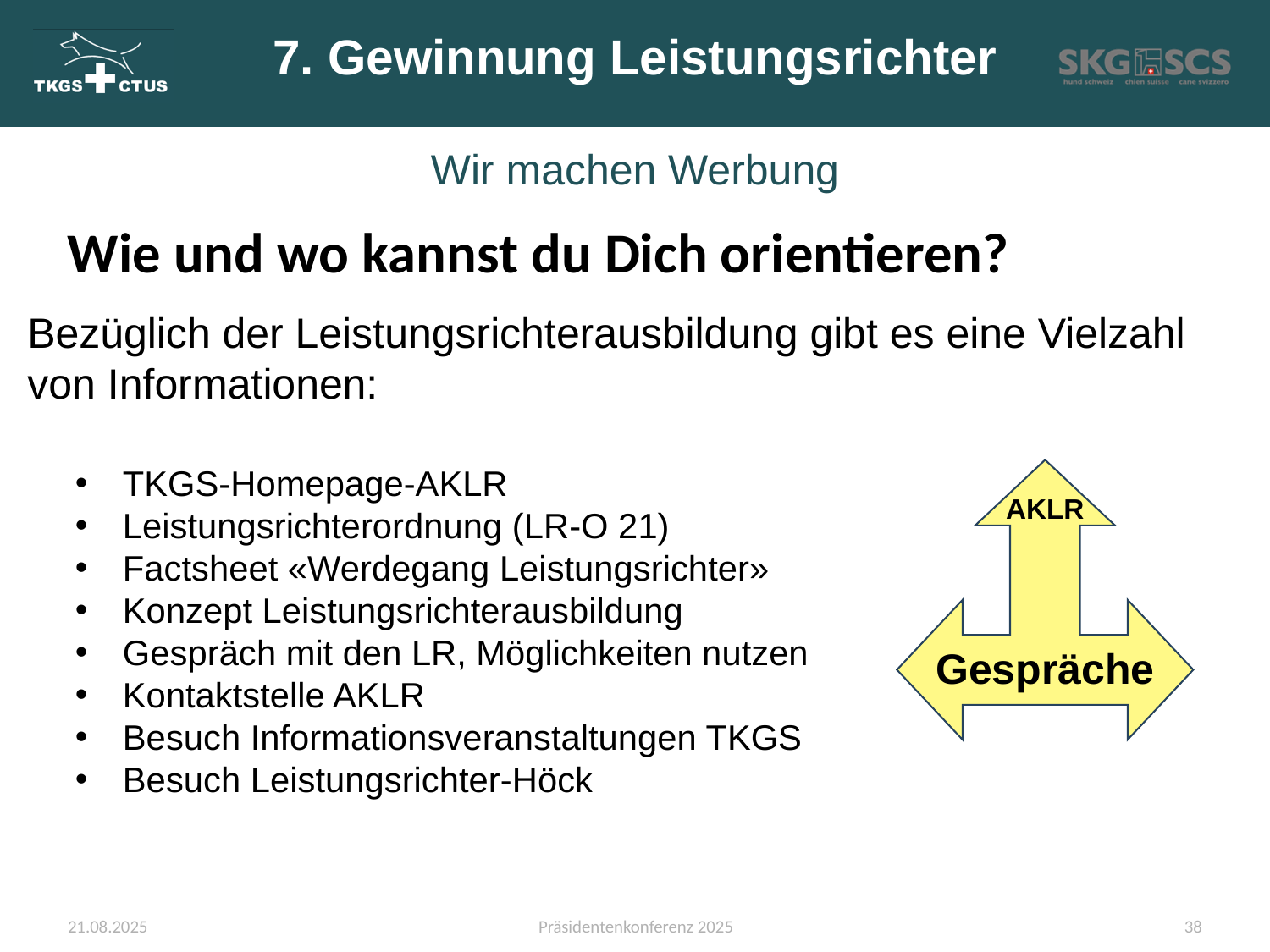

# 7. Gewinnung Leistungsrichter
Wir machen Werbung
Wie und wo kannst du Dich orientieren?
Bezüglich der Leistungsrichterausbildung gibt es eine Vielzahl von Informationen:
TKGS-Homepage-AKLR
Leistungsrichterordnung (LR-O 21)
Factsheet «Werdegang Leistungsrichter»
Konzept Leistungsrichterausbildung
Gespräch mit den LR, Möglichkeiten nutzen
Kontaktstelle AKLR
Besuch Informationsveranstaltungen TKGS
Besuch Leistungsrichter-Höck

AKLR
Gespräche
21.08.2025
Präsidentenkonferenz 2025
38